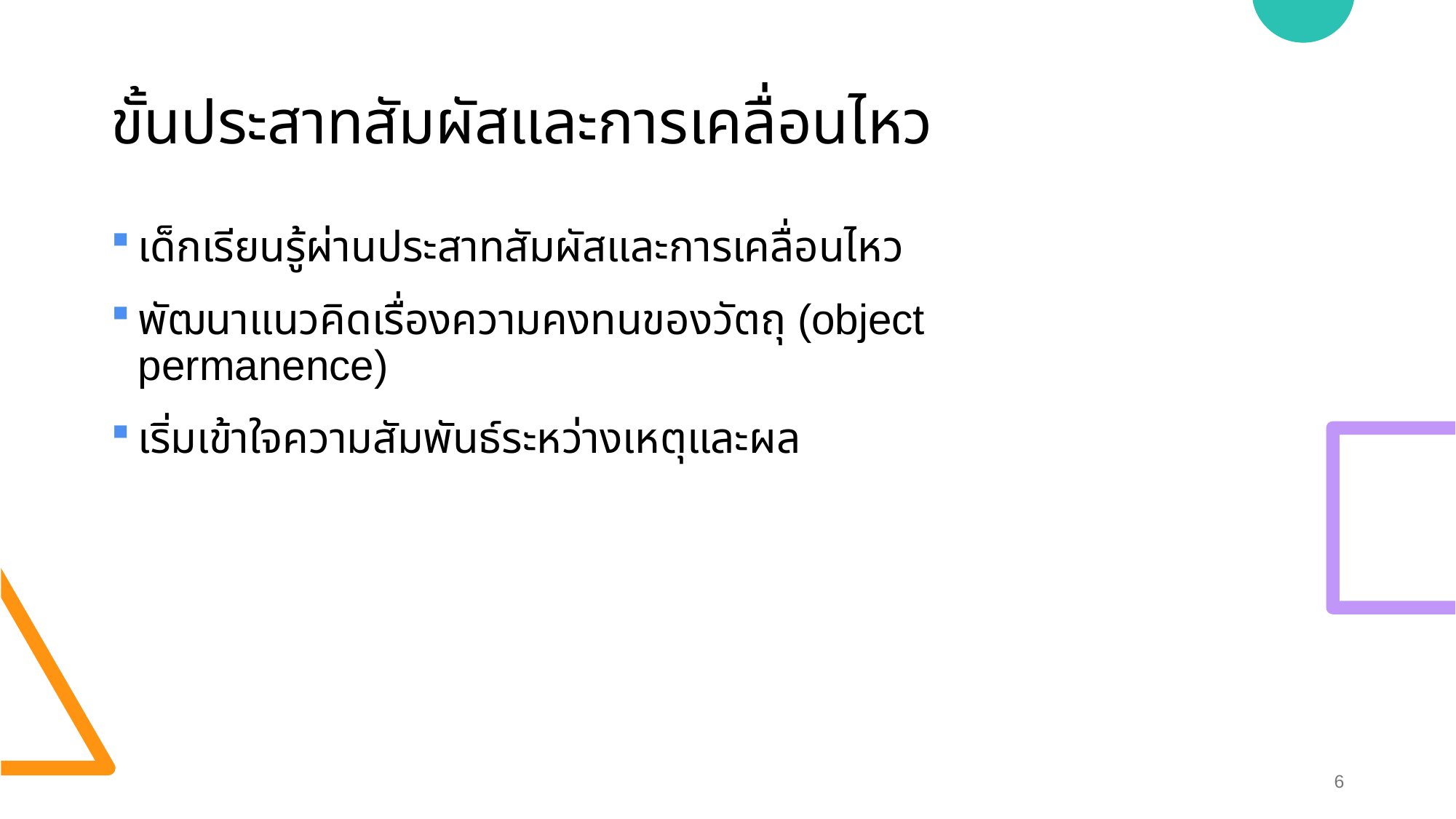

# ขั้นประสาทสัมผัสและการเคลื่อนไหว
เด็กเรียนรู้ผ่านประสาทสัมผัสและการเคลื่อนไหว
พัฒนาแนวคิดเรื่องความคงทนของวัตถุ (object permanence)
เริ่มเข้าใจความสัมพันธ์ระหว่างเหตุและผล
6